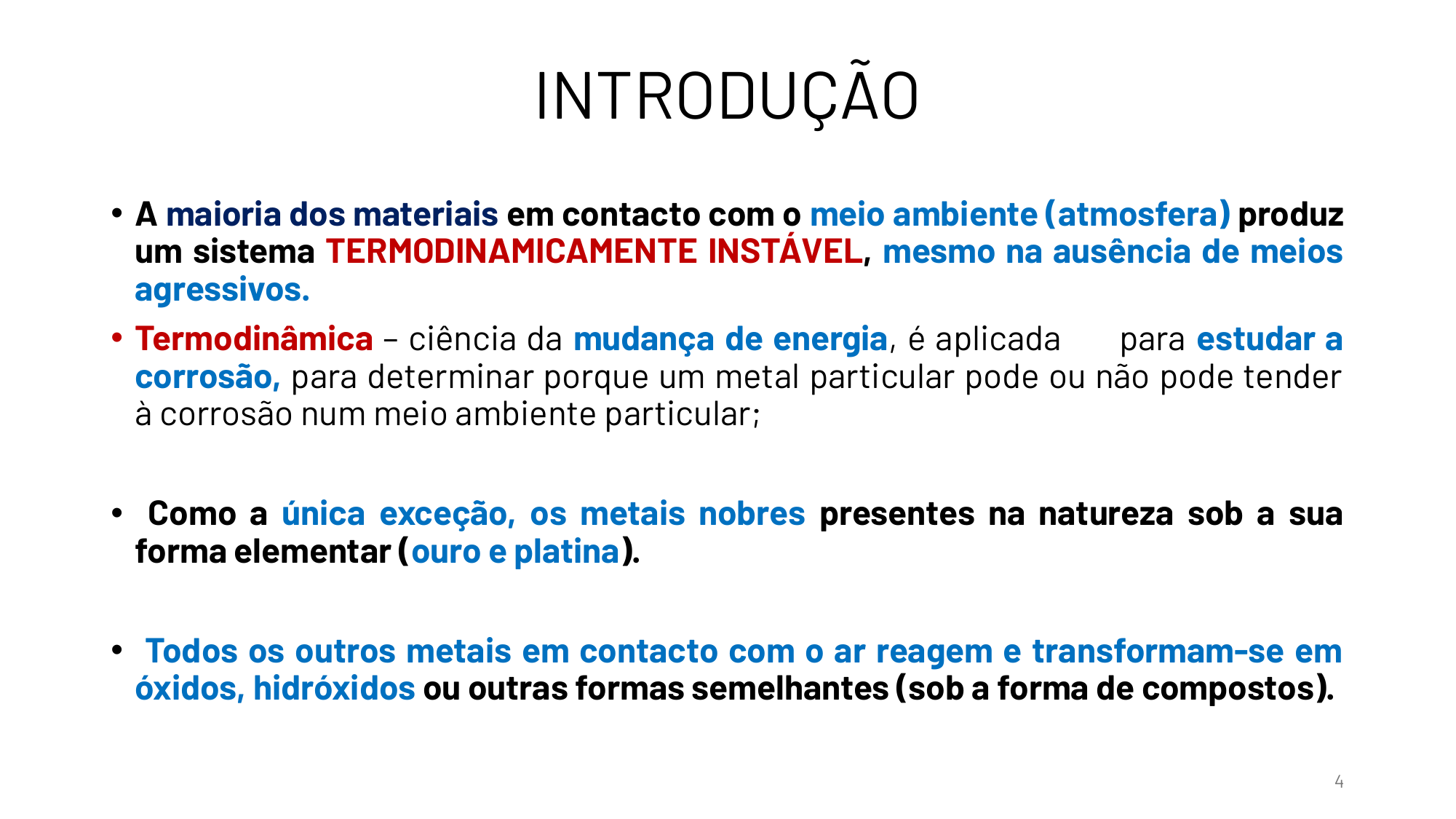

# INTRODUÇÃO
A maioria dos materiais em contacto com o meio ambiente (atmosfera) produz um sistema TERMODINAMICAMENTE INSTÁVEL, mesmo na ausência de meios agressivos.
Termodinâmica – ciência da mudança de energia, é aplicada      para estudar a corrosão, para determinar porque um metal particular pode ou não pode tender à corrosão num meio ambiente particular;

 Como a única exceção, os metais nobres presentes na natureza sob a sua forma elementar (ouro e platina).

 Todos os outros metais em contacto com o ar reagem e transformam-se em óxidos, hidróxidos ou outras formas semelhantes (sob a forma de compostos).

4